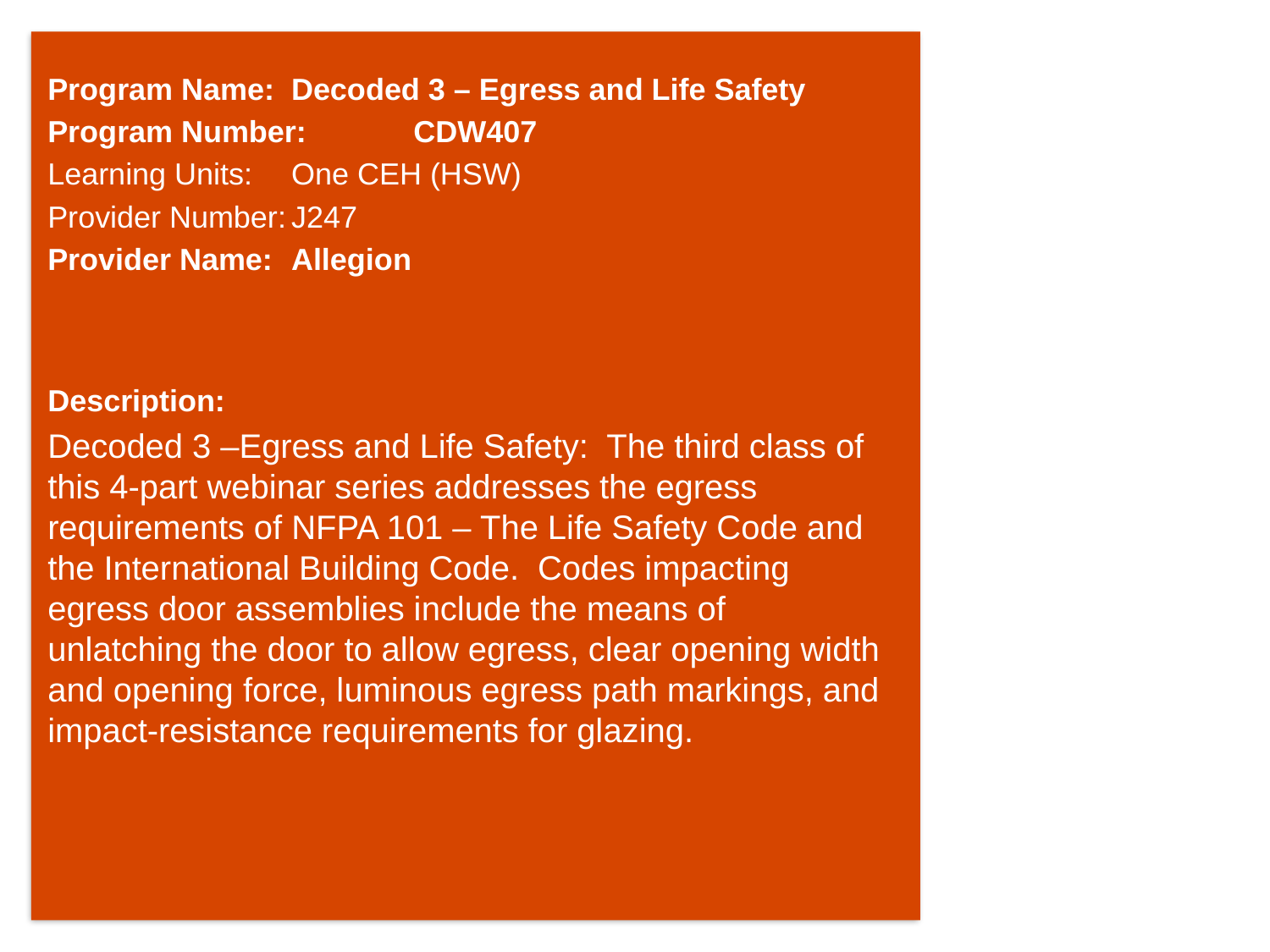

Program Name:	Decoded 3 – Egress and Life Safety
Program Number:	CDW407
Learning Units:	One CEH (HSW)
Provider Number:	J247
Provider Name:	Allegion

Description:
Decoded 3 –Egress and Life Safety:  The third class of this 4-part webinar series addresses the egress requirements of NFPA 101 – The Life Safety Code and the International Building Code.  Codes impacting egress door assemblies include the means of unlatching the door to allow egress, clear opening width and opening force, luminous egress path markings, and impact-resistance requirements for glazing.